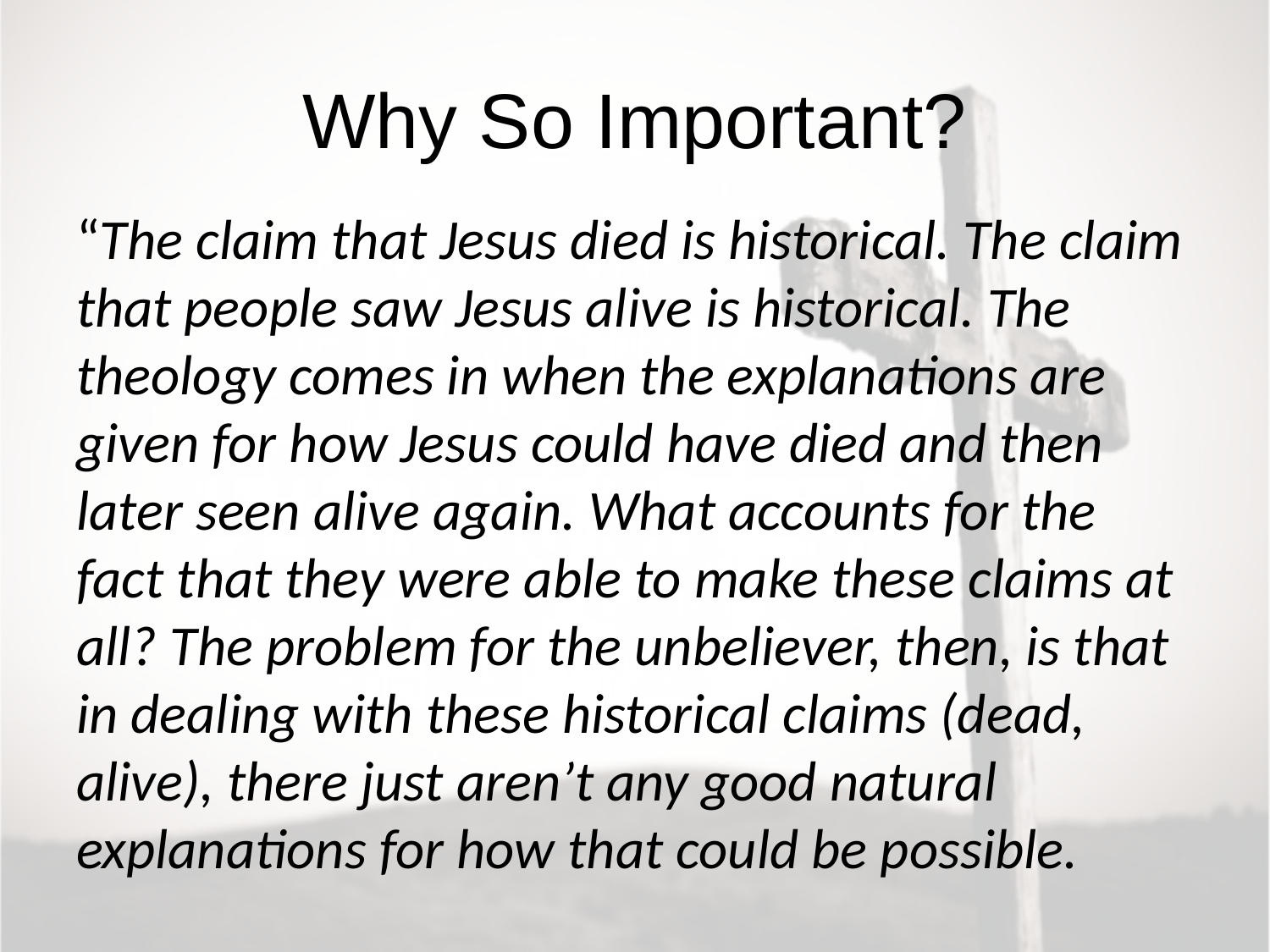

# Why So Important?
“The claim that Jesus died is historical. The claim that people saw Jesus alive is historical. The theology comes in when the explanations are given for how Jesus could have died and then later seen alive again. What accounts for the fact that they were able to make these claims at all? The problem for the unbeliever, then, is that in dealing with these historical claims (dead, alive), there just aren’t any good natural explanations for how that could be possible.